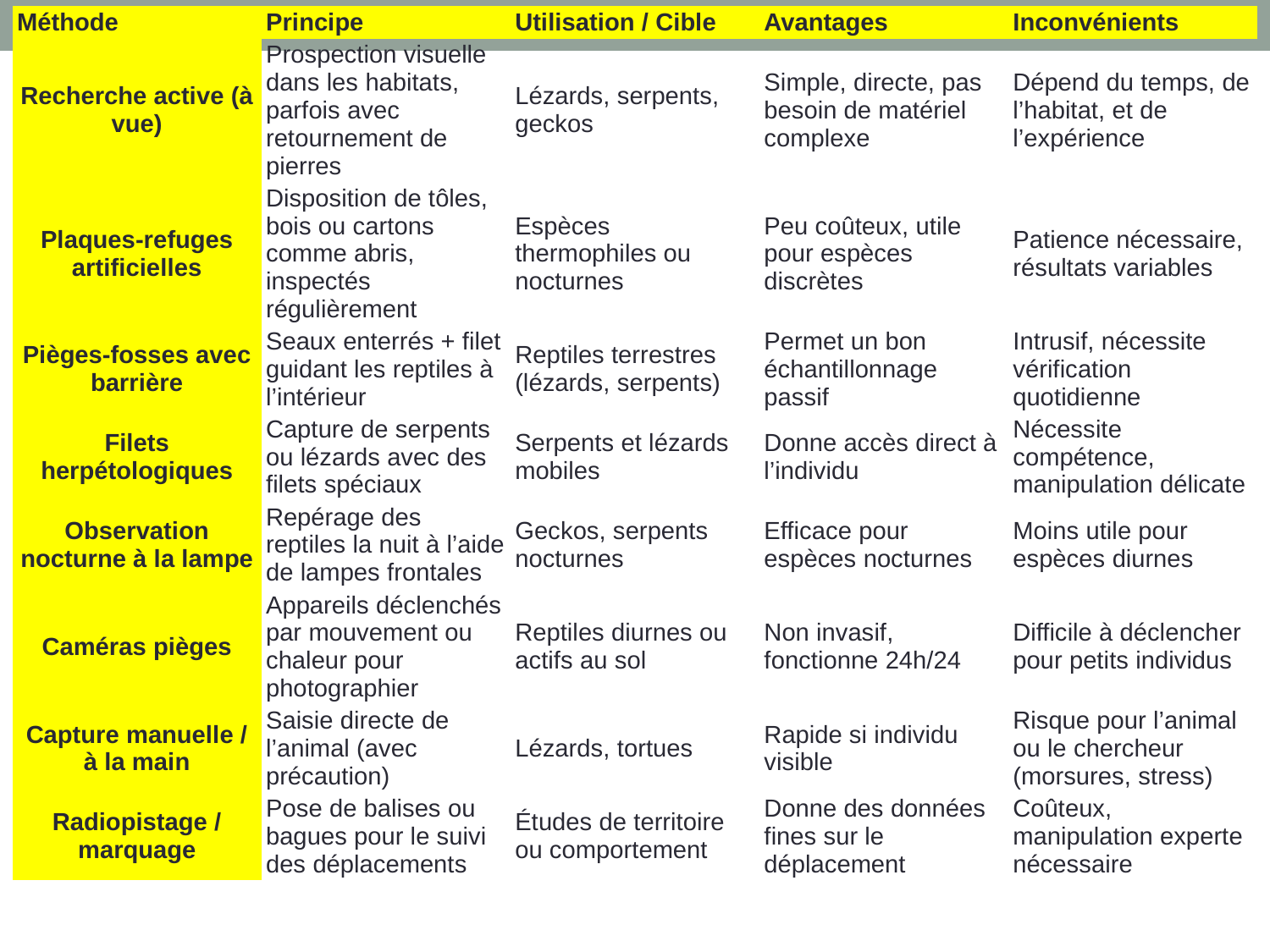

| Méthode | Principe | Utilisation / Cible | Avantages | Inconvénients |
| --- | --- | --- | --- | --- |
| Recherche active (à vue) | Prospection visuelle dans les habitats, parfois avec retournement de pierres | Lézards, serpents, geckos | Simple, directe, pas besoin de matériel complexe | Dépend du temps, de l’habitat, et de l’expérience |
| Plaques-refuges artificielles | Disposition de tôles, bois ou cartons comme abris, inspectés régulièrement | Espèces thermophiles ou nocturnes | Peu coûteux, utile pour espèces discrètes | Patience nécessaire, résultats variables |
| Pièges-fosses avec barrière | Seaux enterrés + filet guidant les reptiles à l’intérieur | Reptiles terrestres (lézards, serpents) | Permet un bon échantillonnage passif | Intrusif, nécessite vérification quotidienne |
| Filets herpétologiques | Capture de serpents ou lézards avec des filets spéciaux | Serpents et lézards mobiles | Donne accès direct à l’individu | Nécessite compétence, manipulation délicate |
| Observation nocturne à la lampe | Repérage des reptiles la nuit à l’aide de lampes frontales | Geckos, serpents nocturnes | Efficace pour espèces nocturnes | Moins utile pour espèces diurnes |
| Caméras pièges | Appareils déclenchés par mouvement ou chaleur pour photographier | Reptiles diurnes ou actifs au sol | Non invasif, fonctionne 24h/24 | Difficile à déclencher pour petits individus |
| Capture manuelle / à la main | Saisie directe de l’animal (avec précaution) | Lézards, tortues | Rapide si individu visible | Risque pour l’animal ou le chercheur (morsures, stress) |
| Radiopistage / marquage | Pose de balises ou bagues pour le suivi des déplacements | Études de territoire ou comportement | Donne des données fines sur le déplacement | Coûteux, manipulation experte nécessaire |